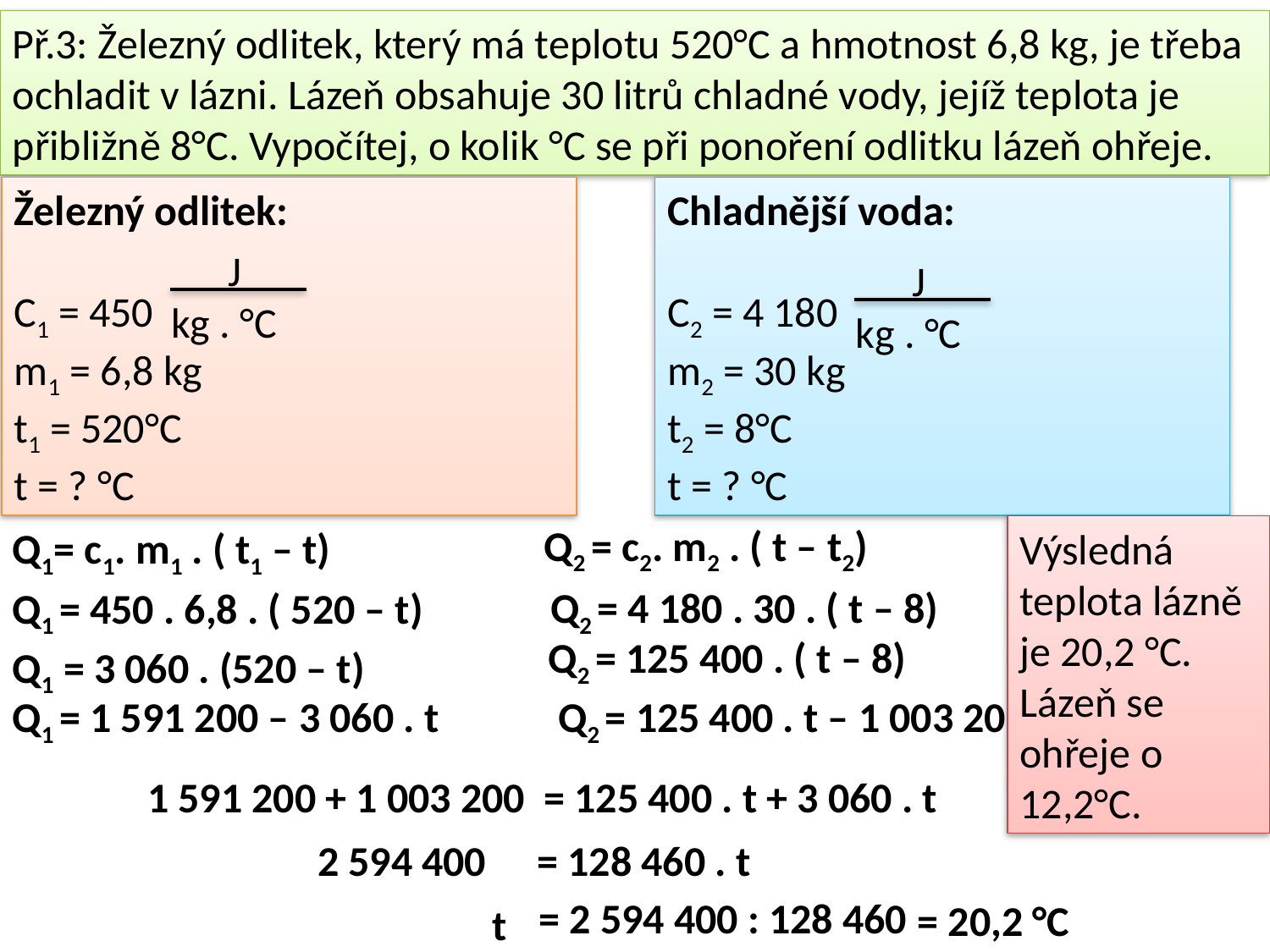

Př.3: Železný odlitek, který má teplotu 520°C a hmotnost 6,8 kg, je třeba ochladit v lázni. Lázeň obsahuje 30 litrů chladné vody, jejíž teplota je přibližně 8°C. Vypočítej, o kolik °C se při ponoření odlitku lázeň ohřeje.
Železný odlitek:

C1 = 450
m1 = 6,8 kg
t1 = 520°C
t = ? °C
Chladnější voda:

C2 = 4 180
m2 = 30 kg
t2 = 8°C
t = ? °C
J
kg . °C
J
kg . °C
Q2 = c2. m2 . ( t – t2)
Q1= c1. m1 . ( t1 – t)
Výsledná teplota lázně je 20,2 °C.
Lázeň se ohřeje o 12,2°C.
Q2 = 4 180 . 30 . ( t – 8)
Q1 = 450 . 6,8 . ( 520 – t)
Q2 = 125 400 . ( t – 8)
Q1 = 3 060 . (520 – t)
Q1 = 1 591 200 – 3 060 . t
Q2 = 125 400 . t – 1 003 200
1 591 200 + 1 003 200
= 125 400 . t + 3 060 . t
= 128 460 . t
2 594 400
= 2 594 400 : 128 460
= 20,2 °C
t